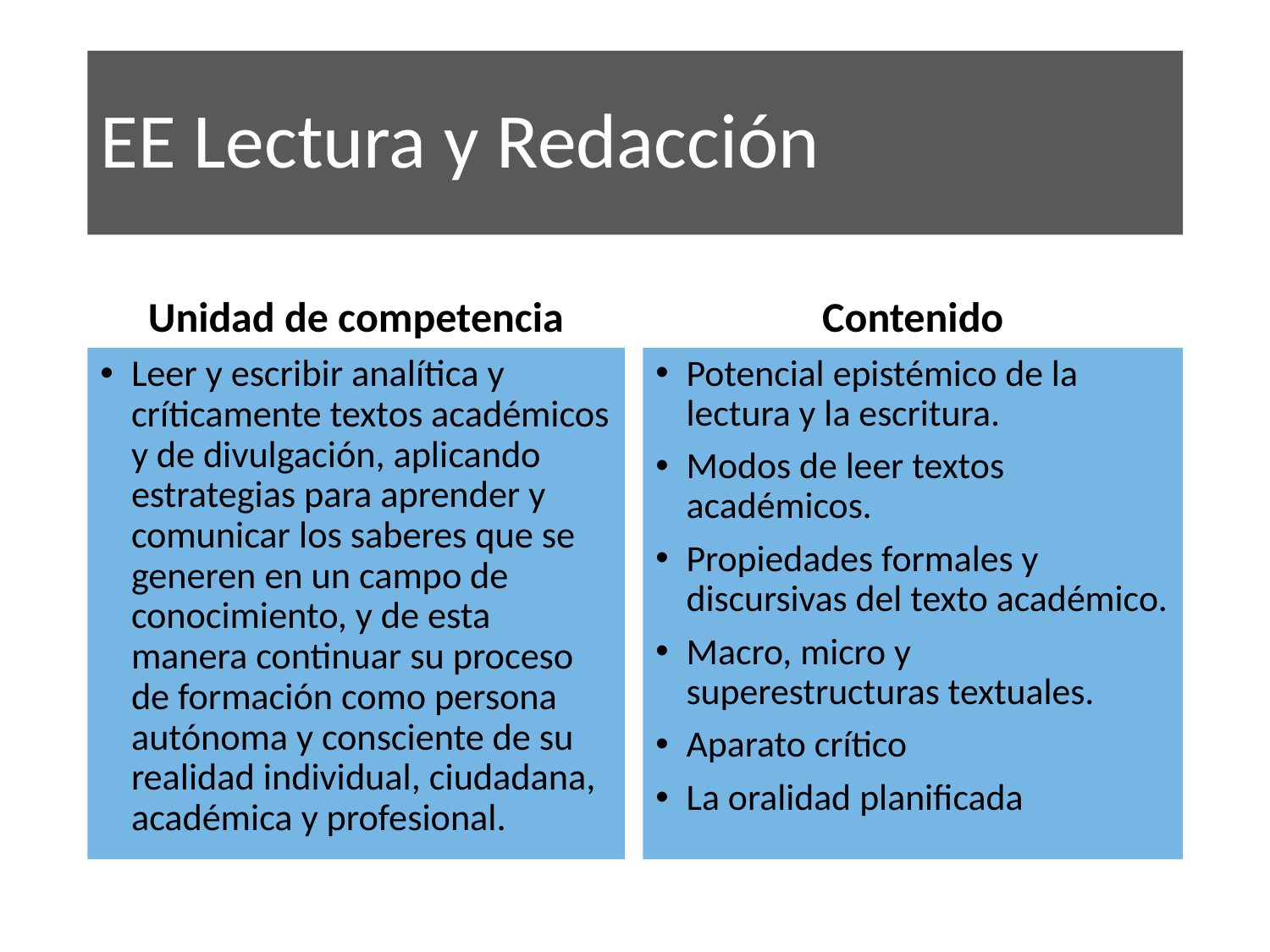

# EE Lectura y Redacción
Unidad de competencia
Contenido
Leer y escribir analítica y críticamente textos académicos y de divulgación, aplicando estrategias para aprender y comunicar los saberes que se generen en un campo de conocimiento, y de esta manera continuar su proceso de formación como persona autónoma y consciente de su realidad individual, ciudadana, académica y profesional.
Potencial epistémico de la lectura y la escritura.
Modos de leer textos académicos.
Propiedades formales y discursivas del texto académico.
Macro, micro y superestructuras textuales.
Aparato crítico
La oralidad planificada